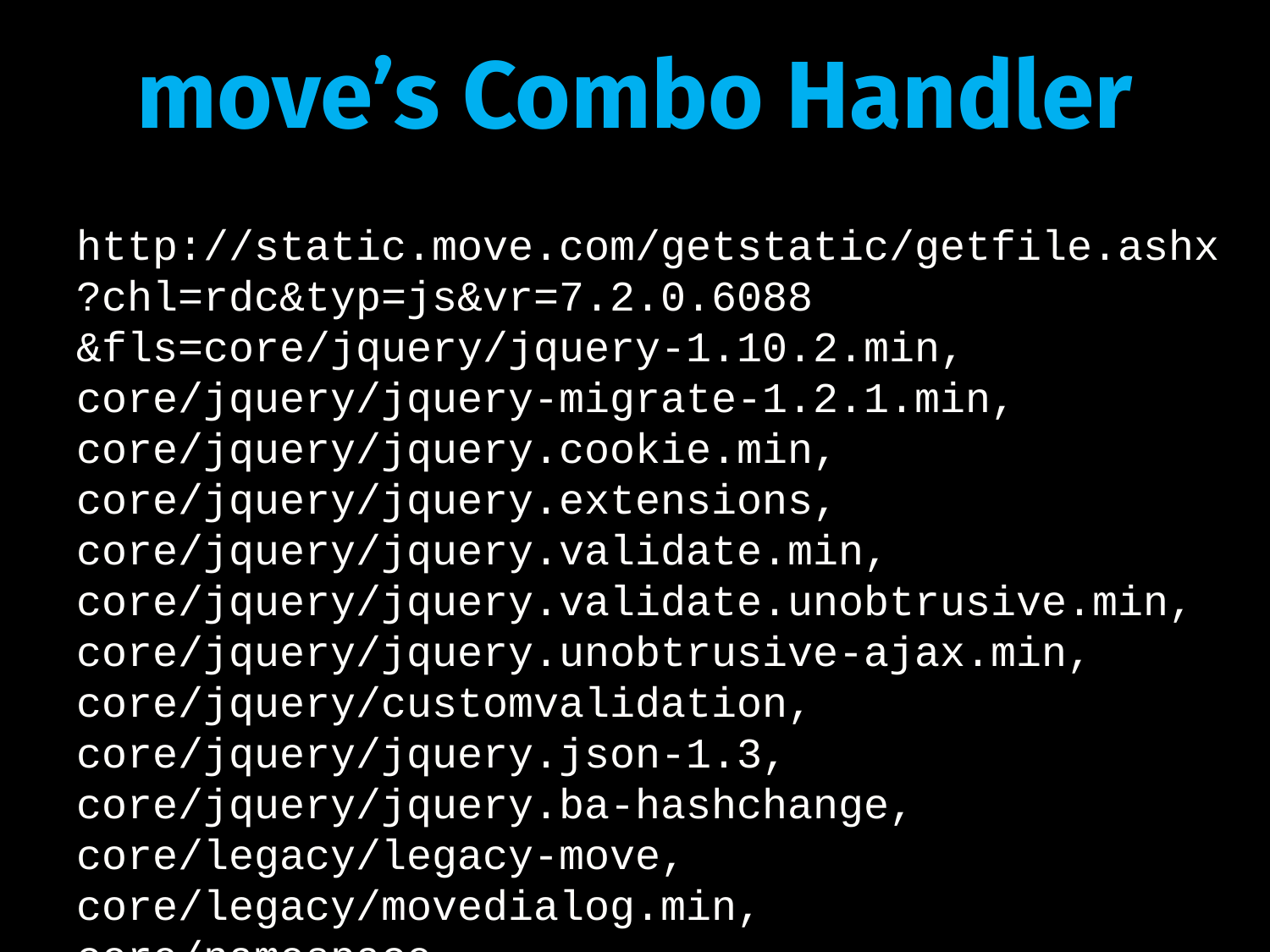

# move’s Combo Handler
http://static.move.com/getstatic/getfile.ashx
?chl=rdc&typ=js&vr=7.2.0.6088
&fls=core/jquery/jquery-1.10.2.min,
core/jquery/jquery-migrate-1.2.1.min,
core/jquery/jquery.cookie.min,
core/jquery/jquery.extensions,
core/jquery/jquery.validate.min,
core/jquery/jquery.validate.unobtrusive.min,
core/jquery/jquery.unobtrusive-ajax.min,
core/jquery/customvalidation,
core/jquery/jquery.json-1.3,
core/jquery/jquery.ba-hashchange,
core/legacy/legacy-move,
core/legacy/movedialog.min,
core/namespace,
core/utils/underscore-min,
core/utils/storage-util,
core/movecore,core/cookie/cookies,core/tracking/edwtracking,core/tracking/clientevents,core/tracking/dwgtracking,core/tracking/omnituretracking,core/tracking/comscoretracking,map/hashmapping,core/utils/hash-util,core/utils/support,s_code,seo/_seoparagraphs,core/ui/bootstrap,core/utils/datepicker.ui,core/plugins/zebra_datepicker